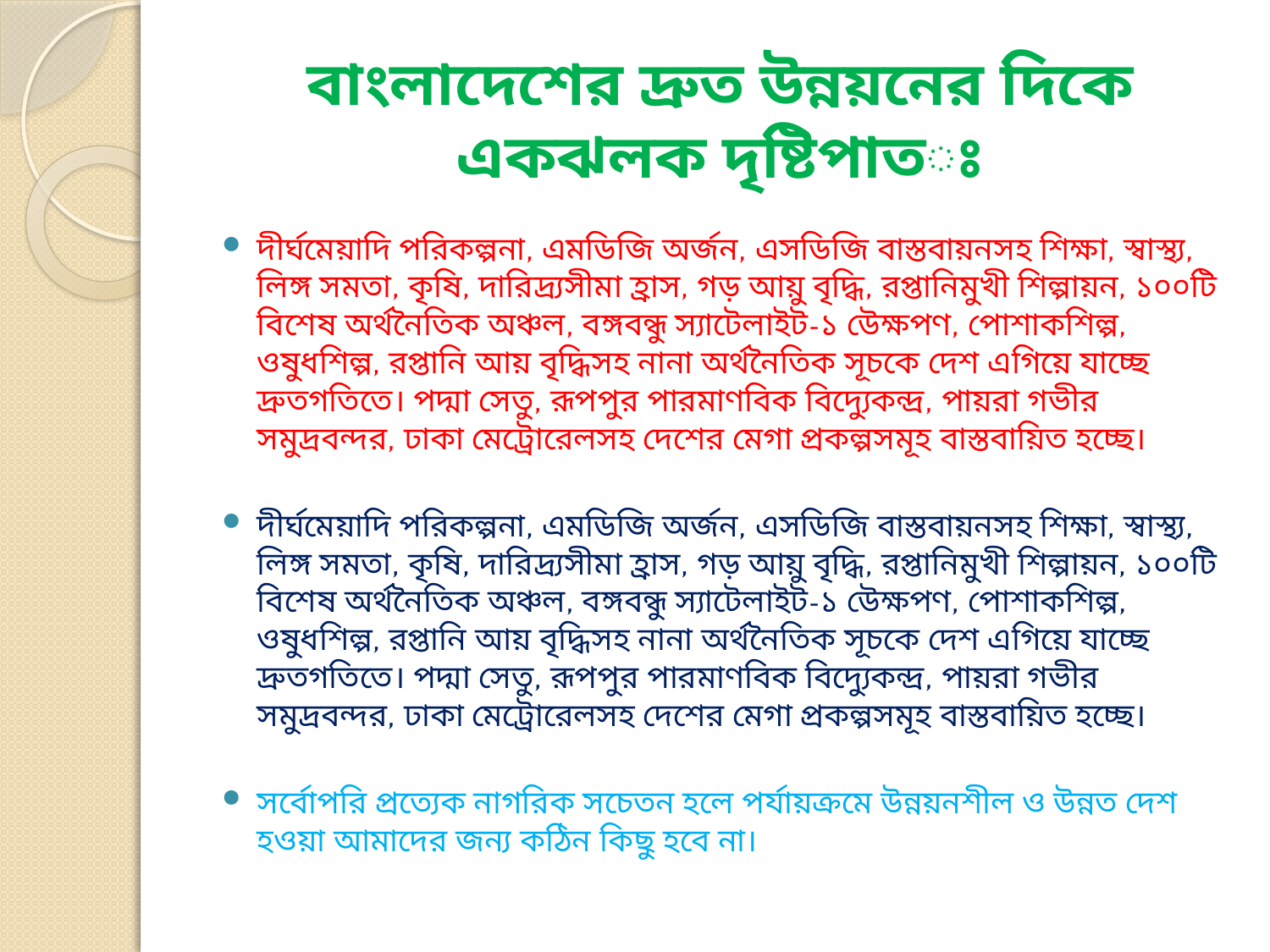

# বাংলাদেশের দ্রুত উন্নয়নের দিকে একঝলক দৃষ্টিপাতঃ
দীর্ঘমেয়াদি পরিকল্পনা, এমডিজি অর্জন, এসডিজি বাস্তবায়নসহ শিক্ষা, স্বাস্থ্য, লিঙ্গ সমতা, কৃষি, দারিদ্র্যসীমা হ্রাস, গড় আয়ু বৃদ্ধি, রপ্তানিমুখী শিল্পায়ন, ১০০টি বিশেষ অর্থনৈতিক অঞ্চল, বঙ্গবন্ধু স্যাটেলাইট-১ উেক্ষপণ, পোশাকশিল্প, ওষুধশিল্প, রপ্তানি আয় বৃদ্ধিসহ নানা অর্থনৈতিক সূচকে দেশ এগিয়ে যাচ্ছে দ্রুতগতিতে। পদ্মা সেতু, রূপপুর পারমাণবিক বিদ্যুেকন্দ্র, পায়রা গভীর সমুদ্রবন্দর, ঢাকা মেট্রোরেলসহ দেশের মেগা প্রকল্পসমূহ বাস্তবায়িত হচ্ছে।

দীর্ঘমেয়াদি পরিকল্পনা, এমডিজি অর্জন, এসডিজি বাস্তবায়নসহ শিক্ষা, স্বাস্থ্য, লিঙ্গ সমতা, কৃষি, দারিদ্র্যসীমা হ্রাস, গড় আয়ু বৃদ্ধি, রপ্তানিমুখী শিল্পায়ন, ১০০টি বিশেষ অর্থনৈতিক অঞ্চল, বঙ্গবন্ধু স্যাটেলাইট-১ উেক্ষপণ, পোশাকশিল্প, ওষুধশিল্প, রপ্তানি আয় বৃদ্ধিসহ নানা অর্থনৈতিক সূচকে দেশ এগিয়ে যাচ্ছে দ্রুতগতিতে। পদ্মা সেতু, রূপপুর পারমাণবিক বিদ্যুেকন্দ্র, পায়রা গভীর সমুদ্রবন্দর, ঢাকা মেট্রোরেলসহ দেশের মেগা প্রকল্পসমূহ বাস্তবায়িত হচ্ছে।

সর্বোপরি প্রত্যেক নাগরিক সচেতন হলে পর্যায়ক্রমে উন্নয়নশীল ও উন্নত দেশ হওয়া আমাদের জন্য কঠিন কিছু হবে না।